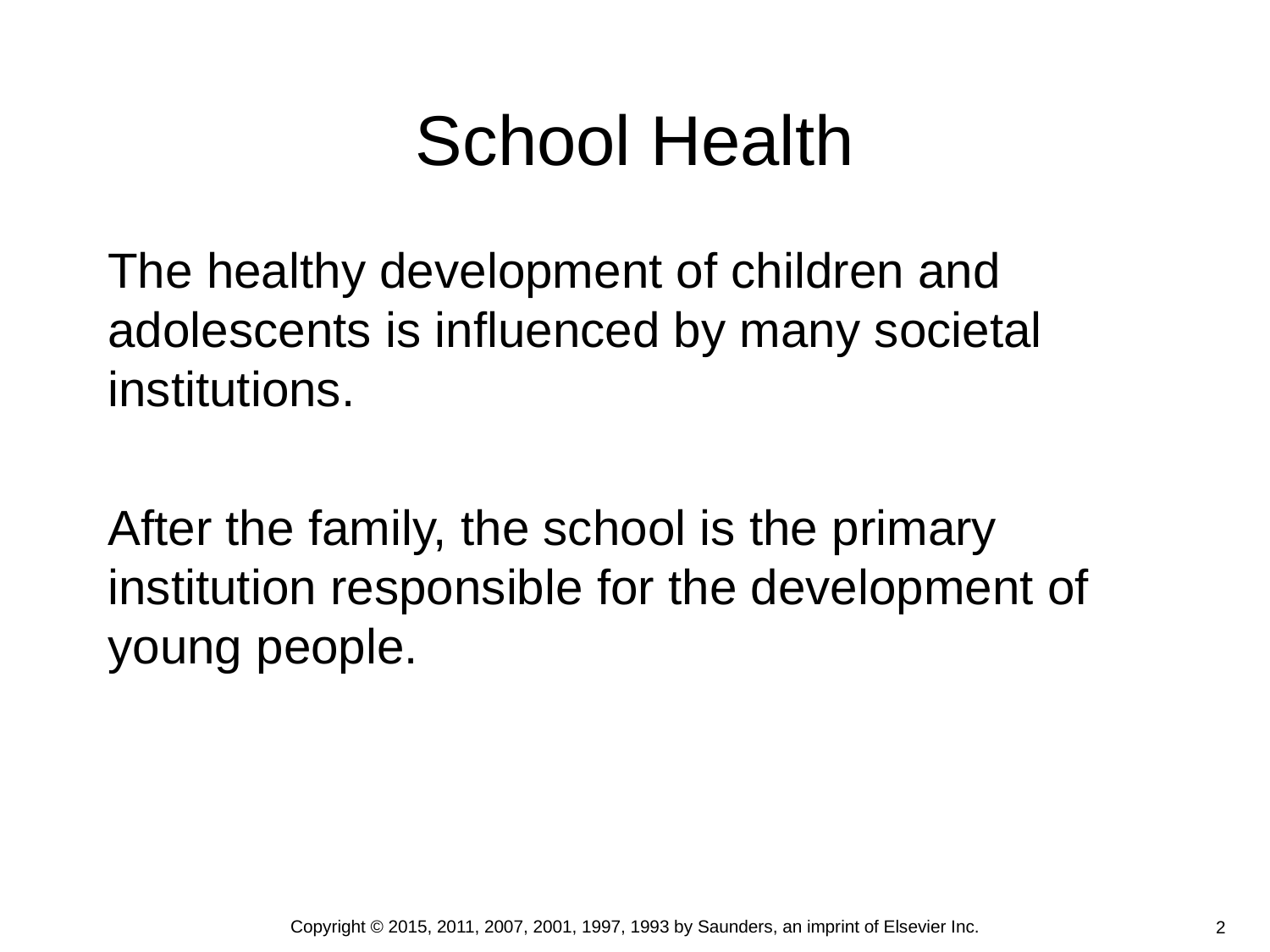

# School Health
The healthy development of children and adolescents is influenced by many societal institutions.

After the family, the school is the primary institution responsible for the development of young people.

Copyright © 2015, 2011, 2007, 2001, 1997, 1993 by Saunders, an imprint of Elsevier Inc.
2